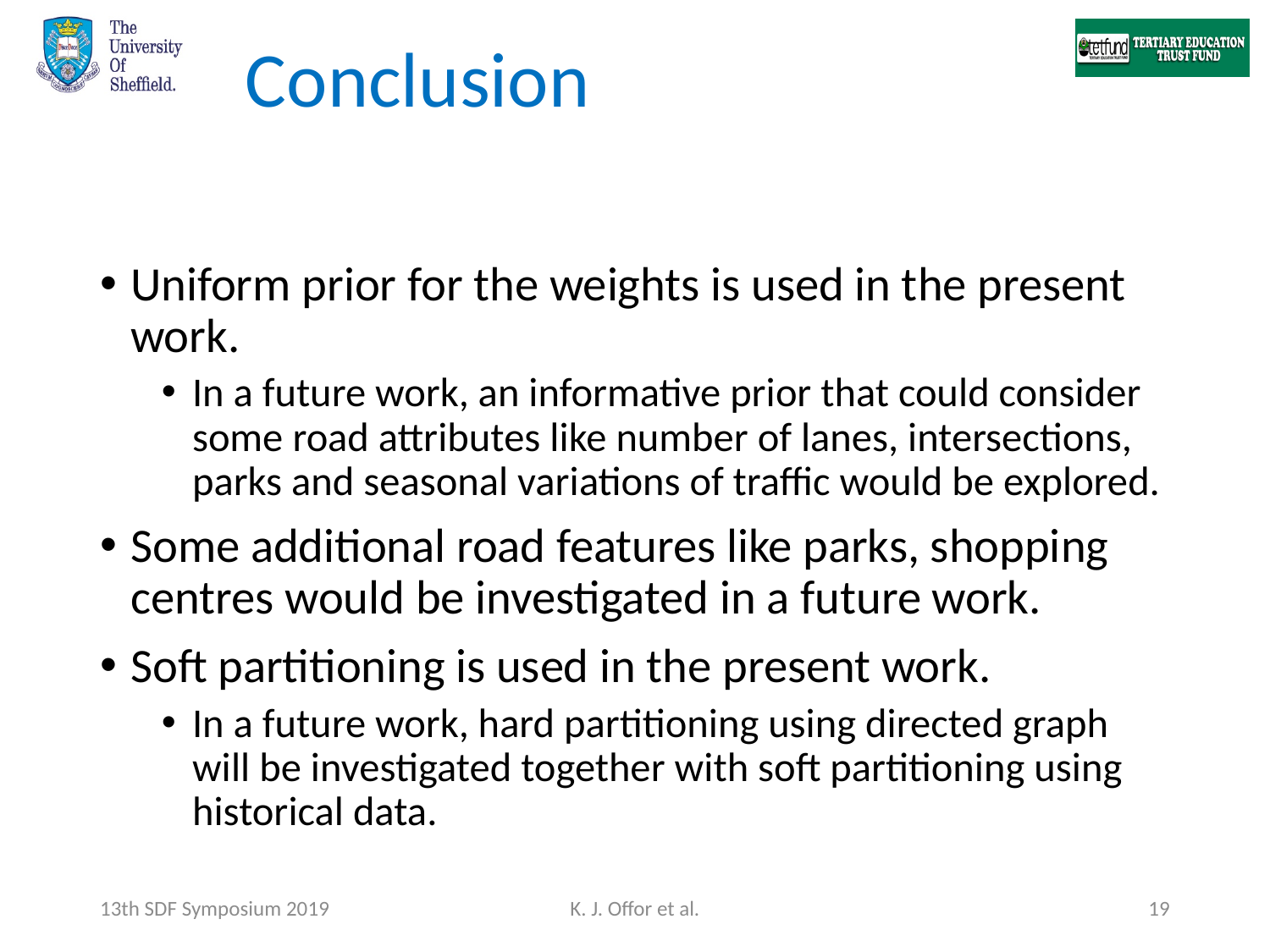

# Conclusion
Uniform prior for the weights is used in the present work.
In a future work, an informative prior that could consider some road attributes like number of lanes, intersections, parks and seasonal variations of traffic would be explored.
Some additional road features like parks, shopping centres would be investigated in a future work.
Soft partitioning is used in the present work.
In a future work, hard partitioning using directed graph will be investigated together with soft partitioning using historical data.
13th SDF Symposium 2019
K. J. Offor et al.
19